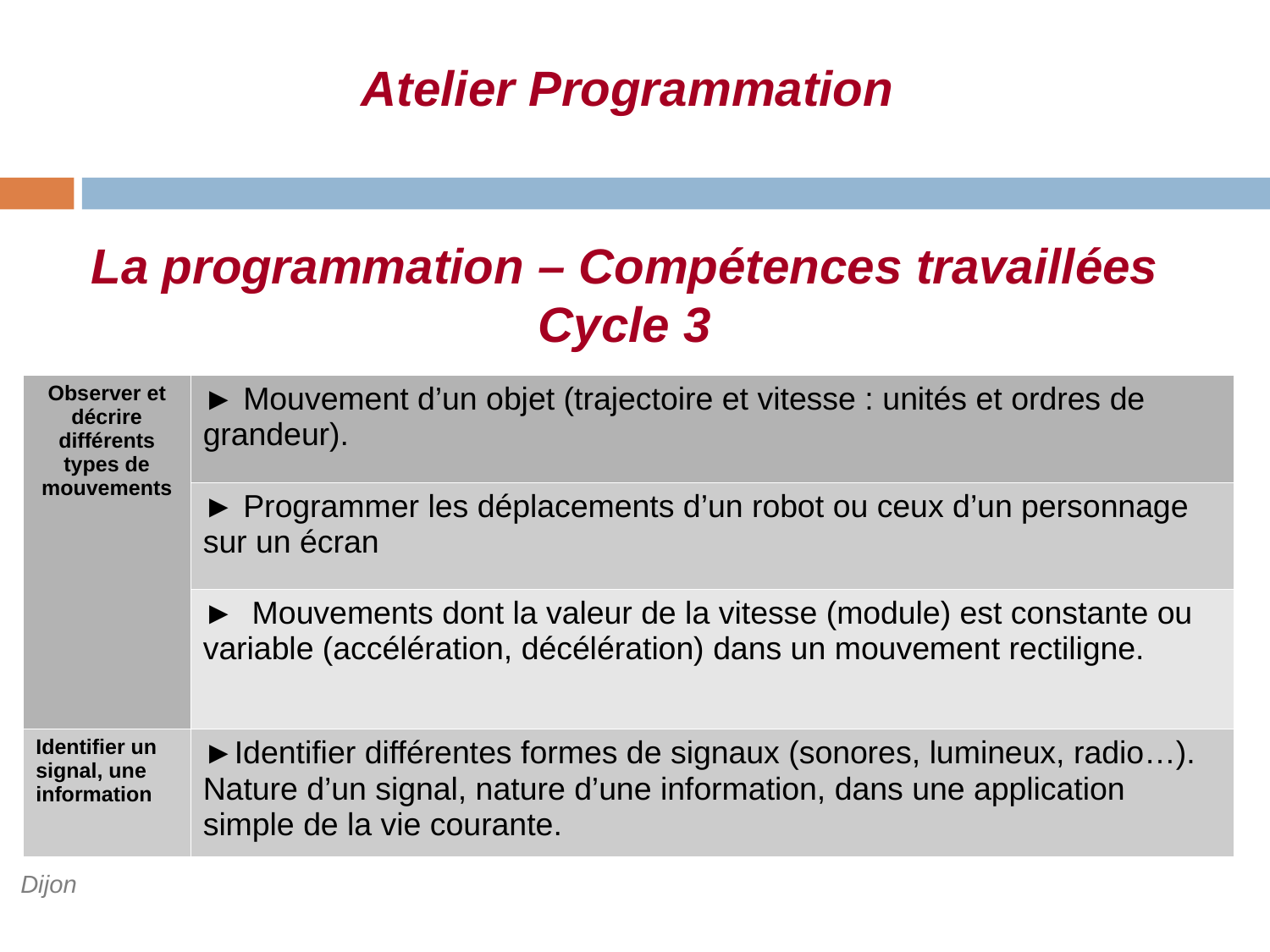

Atelier Programmation
La programmation – Compétences travaillées
Cycle 3
| Observer et décrire différents types de mouvements | ► Mouvement d’un objet (trajectoire et vitesse : unités et ordres de grandeur). |
| --- | --- |
|  | ► Programmer les déplacements d’un robot ou ceux d’un personnage sur un écran |
|  | ► Mouvements dont la valeur de la vitesse (module) est constante ou variable (accélération, décélération) dans un mouvement rectiligne. |
| Identifier un signal, une information | ►Identifier différentes formes de signaux (sonores, lumineux, radio…). Nature d’un signal, nature d’une information, dans une application simple de la vie courante. |